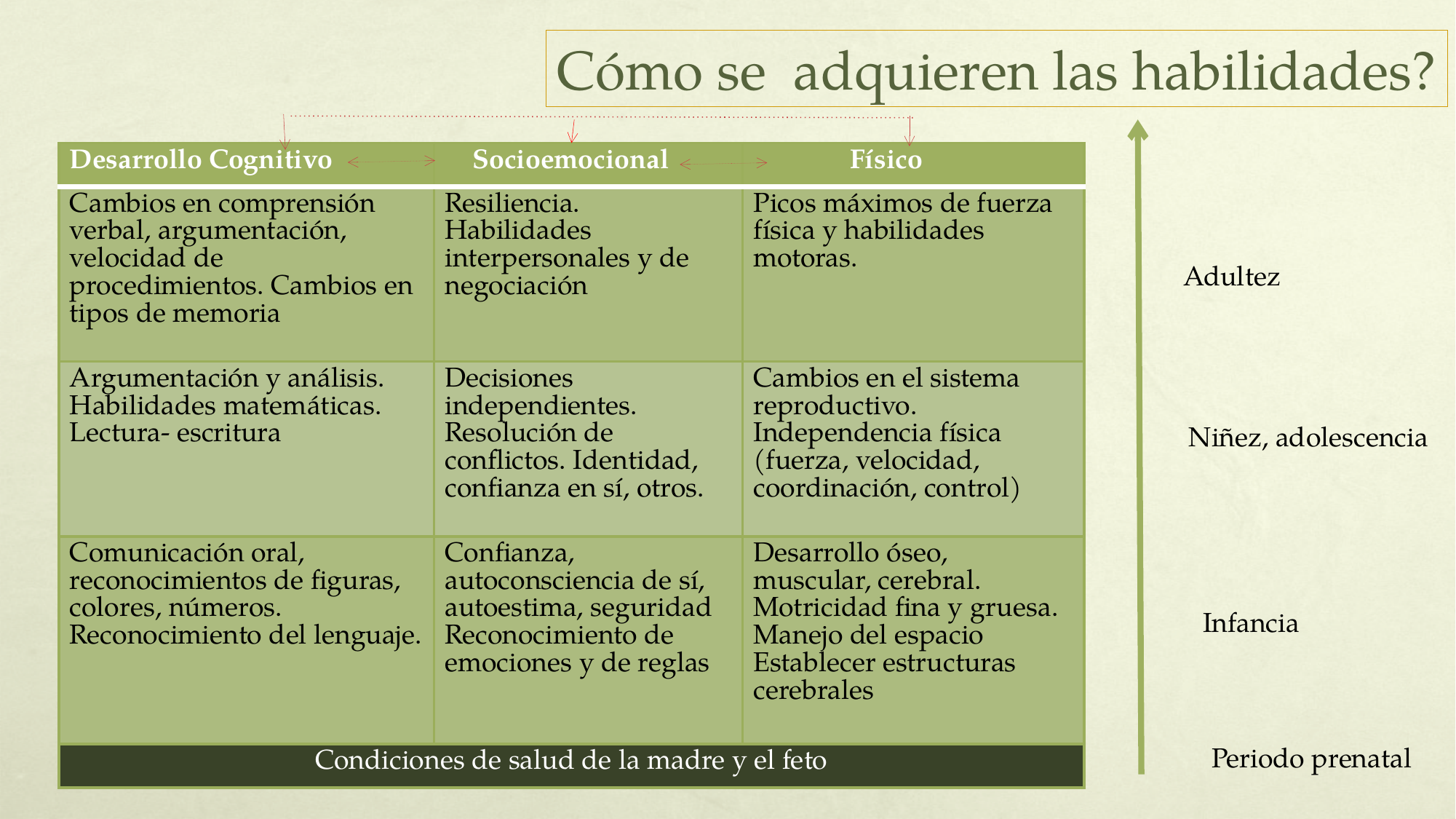

Cómo se  adquieren las habilidades?
| Desarrollo Cognitivo | Socioemocional | Físico |
| --- | --- | --- |
| Cambios en comprensión verbal, argumentación, velocidad de procedimientos. Cambios en tipos de memoria | Resiliencia. Habilidades interpersonales y de negociación | Picos máximos de fuerza física y habilidades motoras. |
| Argumentación y análisis. Habilidades matemáticas. Lectura- escritura | Decisiones independientes. Resolución de conflictos. Identidad, confianza en sí, otros. | Cambios en el sistema reproductivo. Independencia física (fuerza, velocidad, coordinación, control) |
| Comunicación oral, reconocimientos de figuras, colores, números. Reconocimiento del lenguaje. | Confianza, autoconsciencia de sí, autoestima, seguridad Reconocimiento de emociones y de reglas | Desarrollo óseo, muscular, cerebral. Motricidad fina y gruesa. Manejo del espacio Establecer estructuras cerebrales |
| Condiciones de salud de la madre y el feto |  |  |
Adultez
Niñez, adolescencia
Infancia
Periodo prenatal